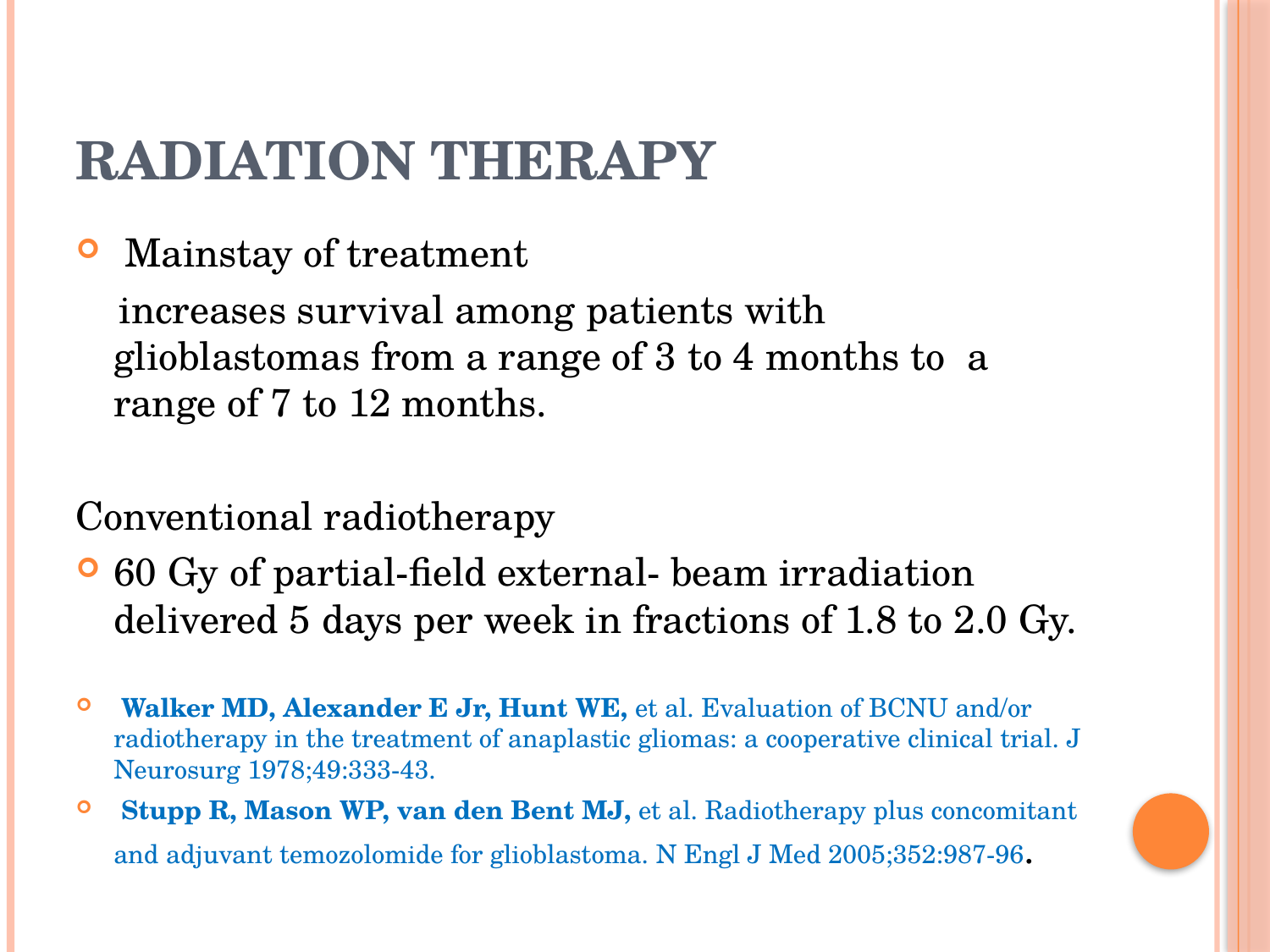

# Radiation Therapy
 Mainstay of treatment
    increases survival among patients with    glioblastomas from a range of 3 to 4 months to  a range of 7 to 12 months.

Conventional radiotherapy
60 Gy of partial-field external- beam irradiation delivered 5 days per week in fractions of 1.8 to 2.0 Gy.

 Walker MD, Alexander E Jr, Hunt WE, et al. Evaluation of BCNU and/or radiotherapy in the treatment of anaplastic gliomas: a cooperative clinical trial. J Neurosurg 1978;49:333-43.
 Stupp R, Mason WP, van den Bent MJ, et al. Radiotherapy plus concomitant and adjuvant temozolomide for glioblastoma. N Engl J Med 2005;352:987-96.